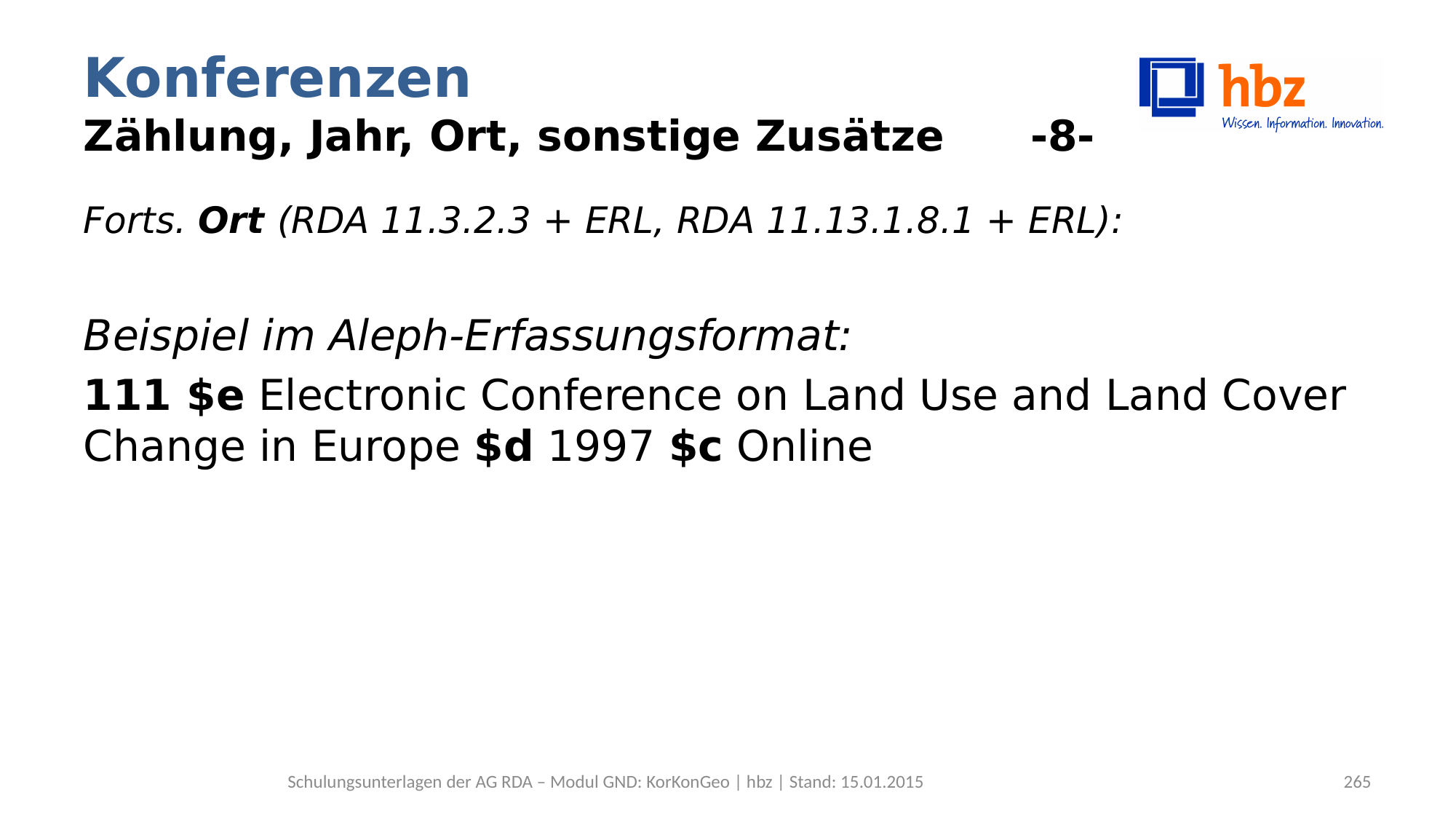

# Konferenzen Zählung, Jahr, Ort, sonstige Zusätze	     -8-
Forts. Ort (RDA 11.3.2.3 + ERL, RDA 11.13.1.8.1 + ERL):

Beispiel im Aleph-Erfassungsformat:
111 $e Electronic Conference on Land Use and Land Cover Change in Europe $d 1997 $c Online

Schulungsunterlagen der AG RDA – Modul GND: KorKonGeo | hbz | Stand: 15.01.2015
265